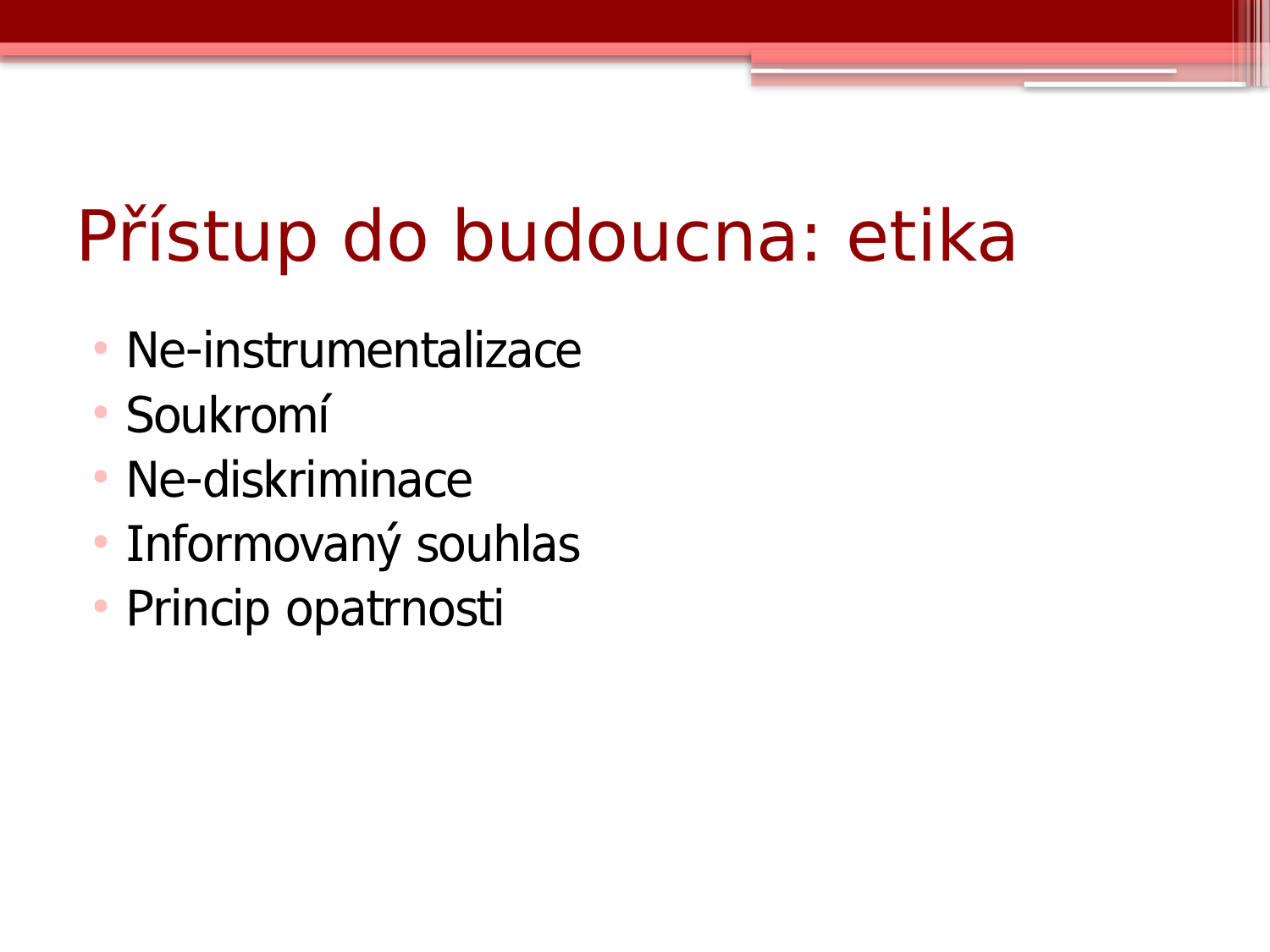

# Přístup do budoucna: etika
Ne-instrumentalizace
Soukromí
Ne-diskriminace
Informovaný souhlas
Princip opatrnosti